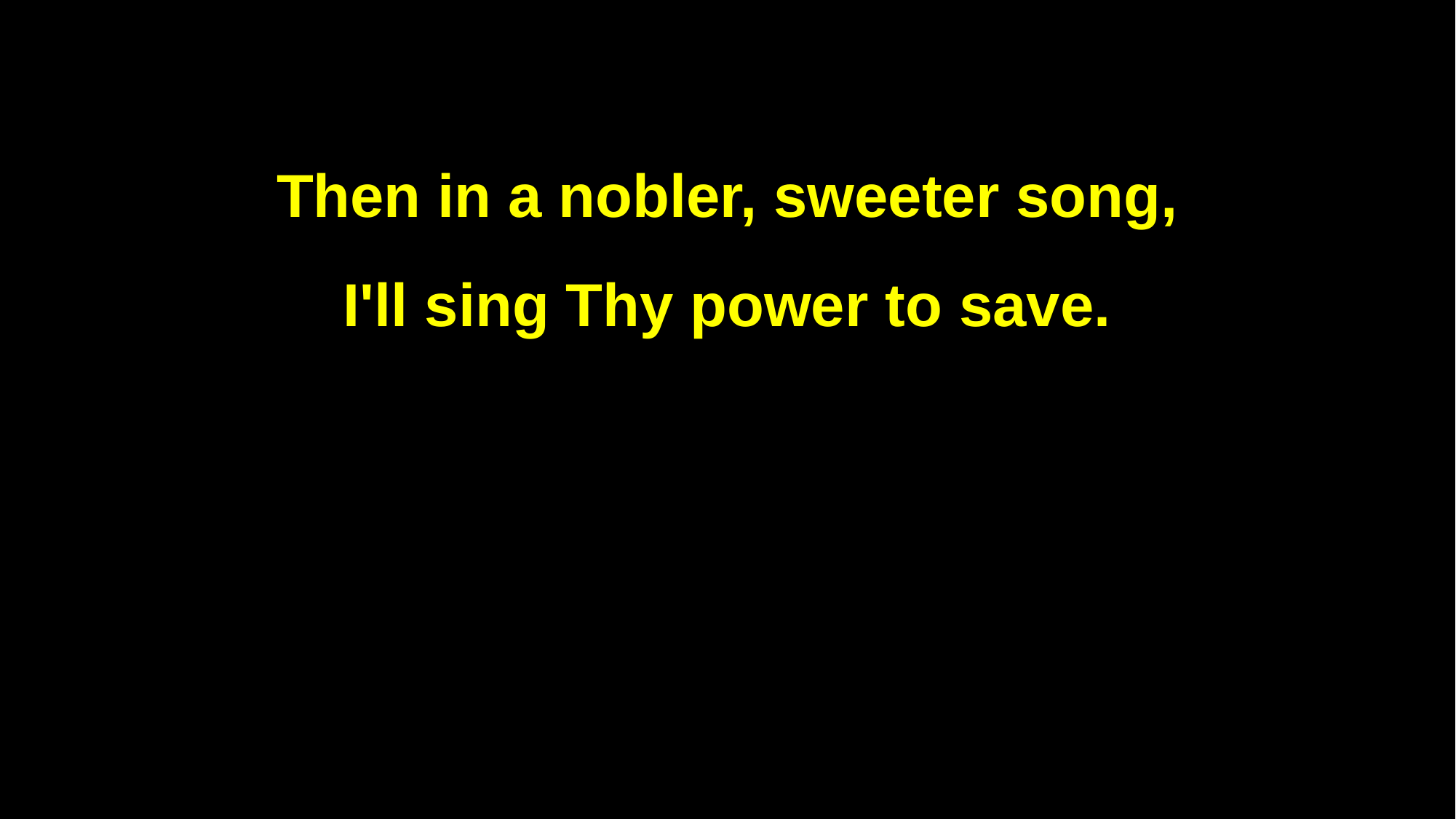

Then in a nobler, sweeter song,
I'll sing Thy power to save.